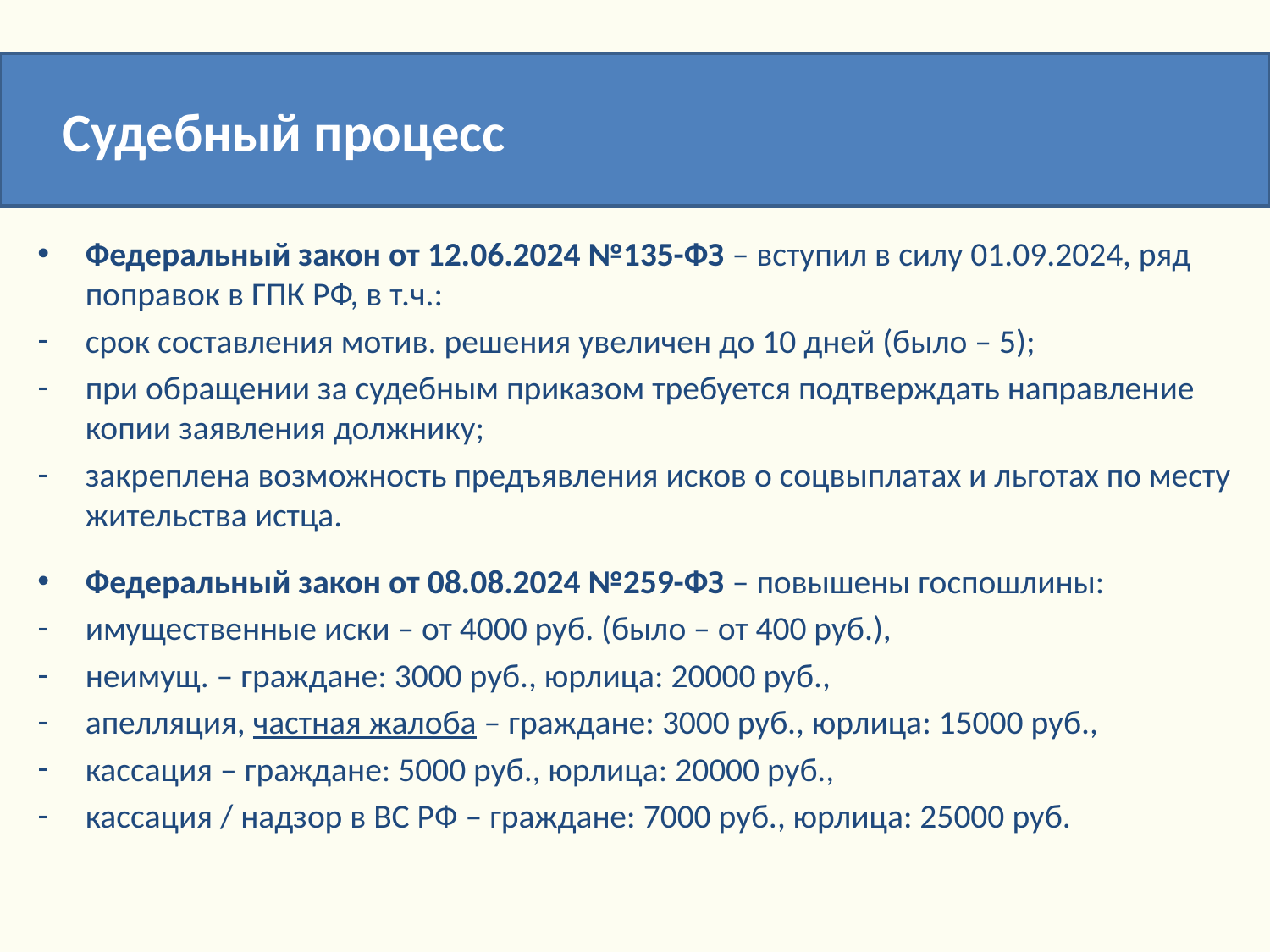

Судебный процесс
Федеральный закон от 12.06.2024 №135-ФЗ – вступил в силу 01.09.2024, ряд поправок в ГПК РФ, в т.ч.:
срок составления мотив. решения увеличен до 10 дней (было – 5);
при обращении за судебным приказом требуется подтверждать направление копии заявления должнику;
закреплена возможность предъявления исков о соцвыплатах и льготах по месту жительства истца.

Федеральный закон от 08.08.2024 №259-ФЗ – повышены госпошлины:
имущественные иски – от 4000 руб. (было – от 400 руб.),
неимущ. – граждане: 3000 руб., юрлица: 20000 руб.,
апелляция, частная жалоба – граждане: 3000 руб., юрлица: 15000 руб.,
кассация – граждане: 5000 руб., юрлица: 20000 руб.,
кассация / надзор в ВС РФ – граждане: 7000 руб., юрлица: 25000 руб.